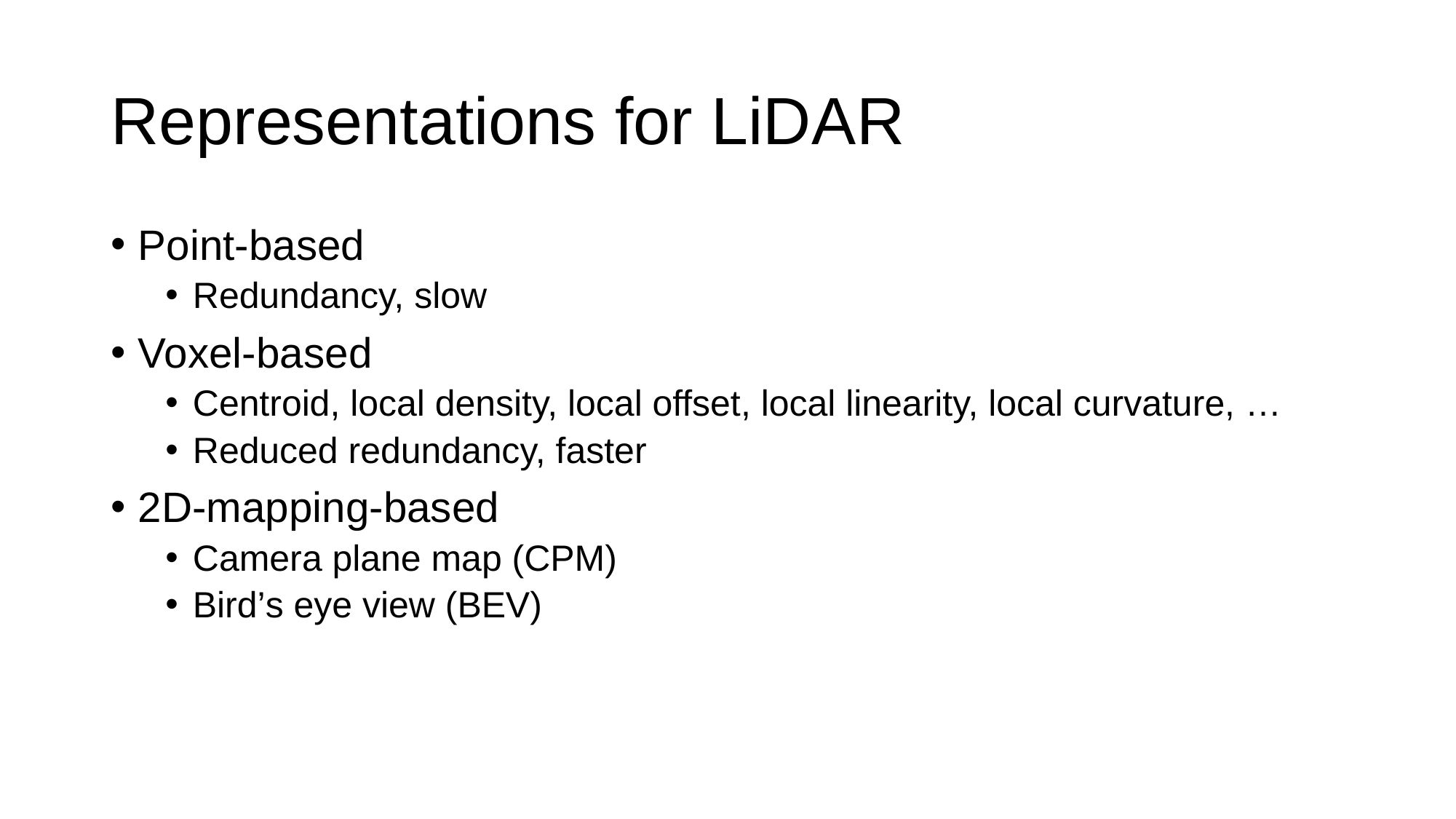

# Representations for LiDAR
Point-based
Redundancy, slow
Voxel-based
Centroid, local density, local offset, local linearity, local curvature, …
Reduced redundancy, faster
2D-mapping-based
Camera plane map (CPM)
Bird’s eye view (BEV)